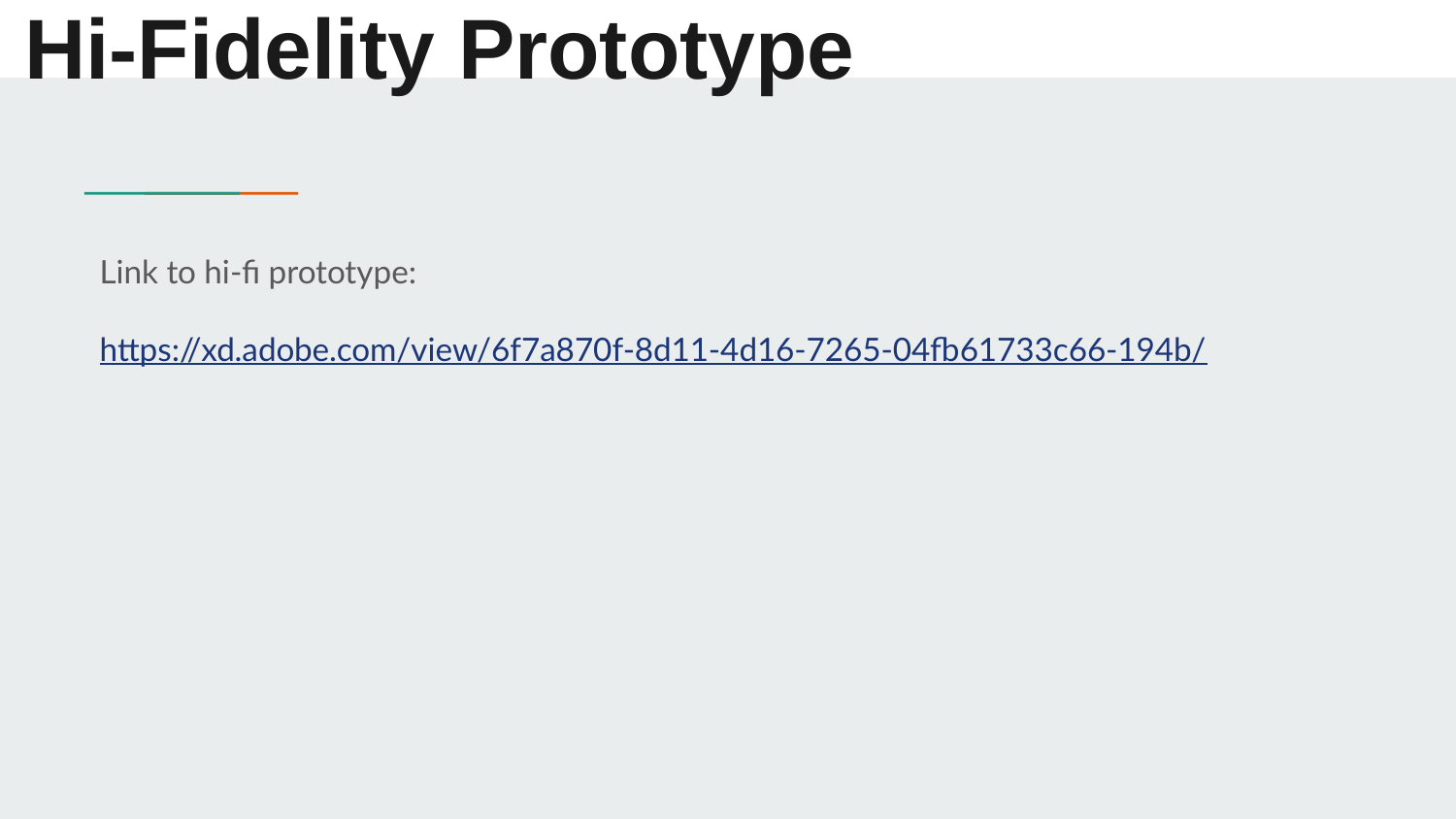

# Hi-Fidelity Prototype
Link to hi-fi prototype:

https://xd.adobe.com/view/6f7a870f-8d11-4d16-7265-04fb61733c66-194b/